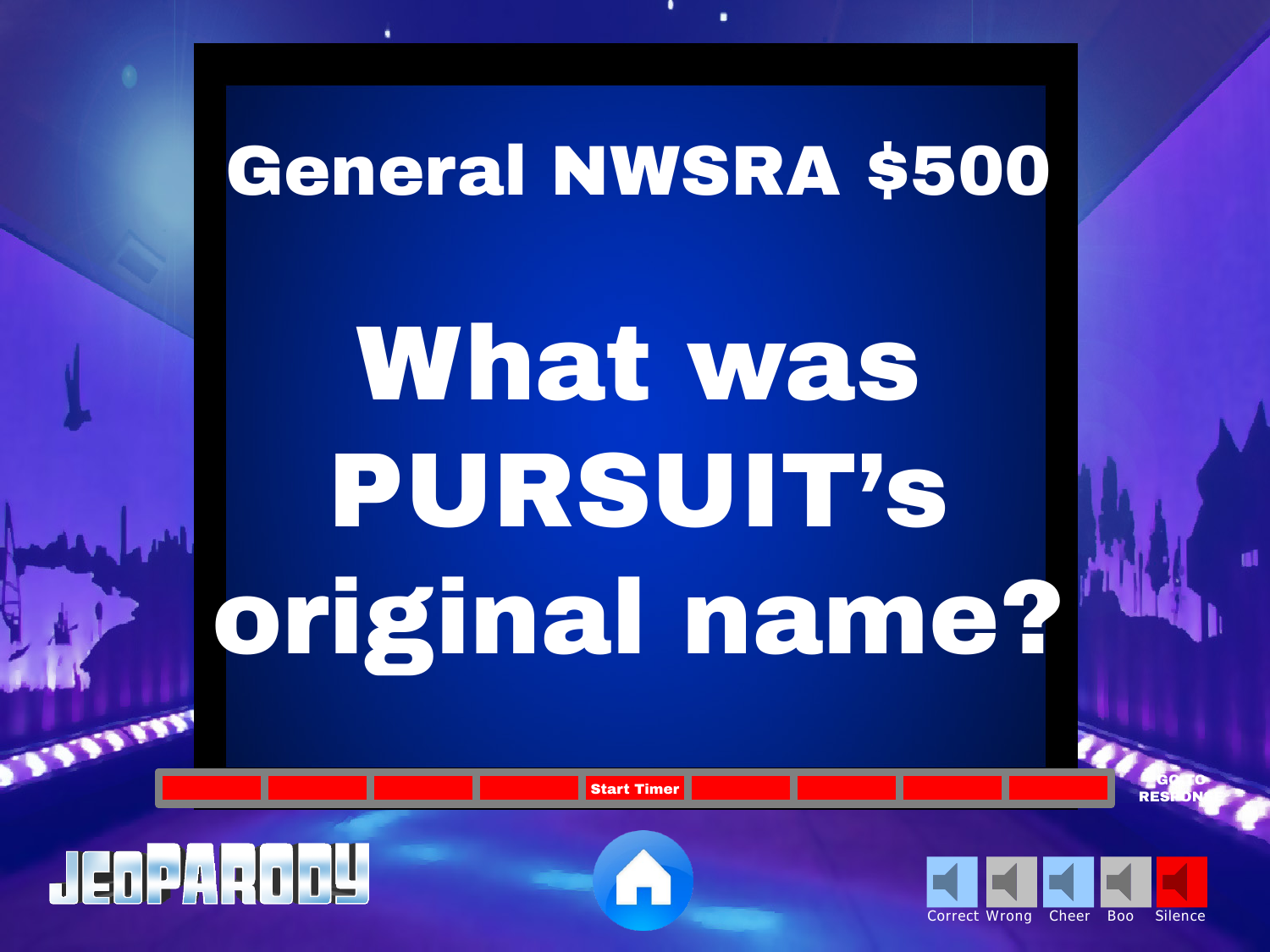

General NWSRA $500

What was PURSUIT’s original name?